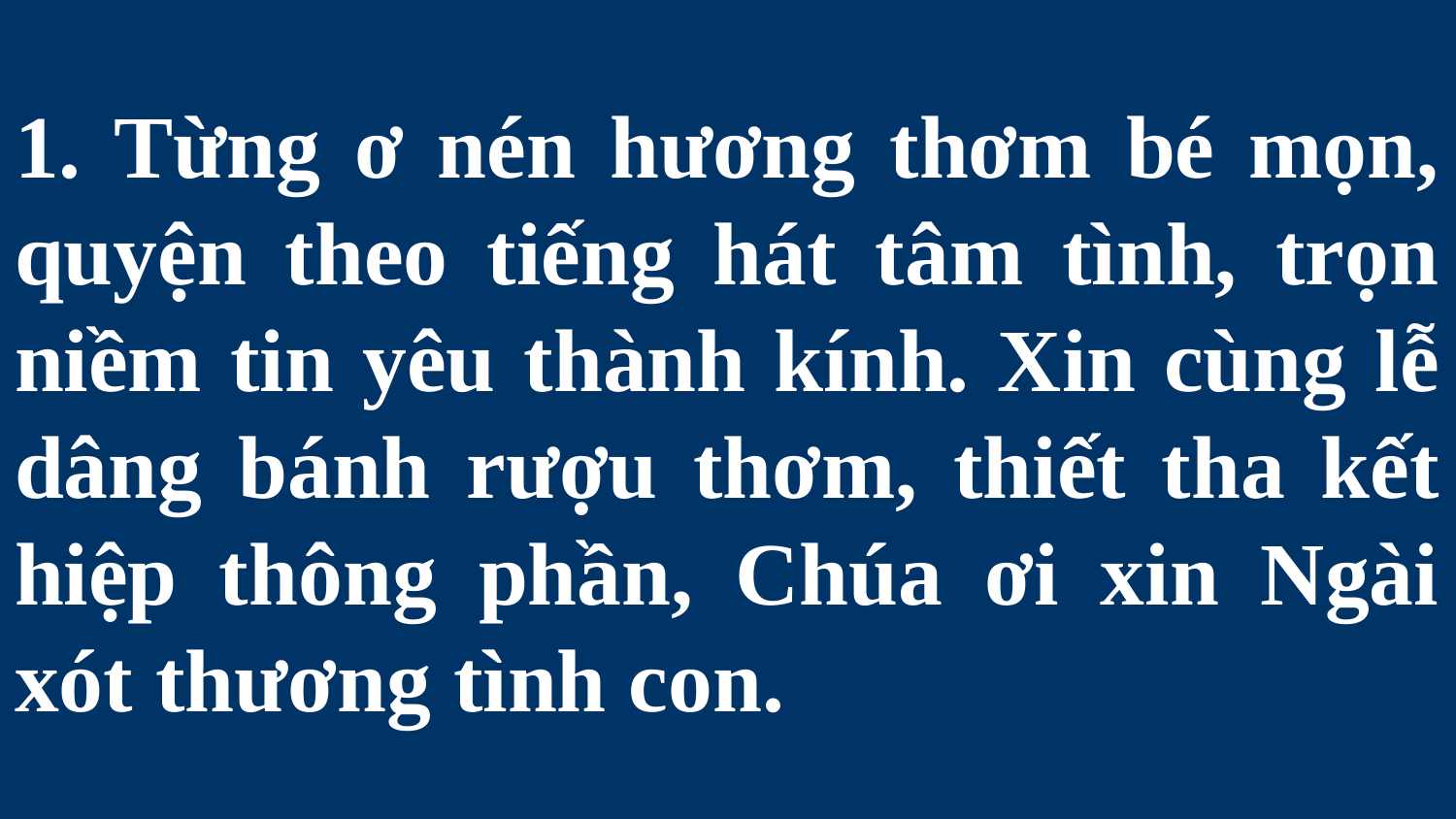

# 1. Từng ơ nén hương thơm bé mọn, quyện theo tiếng hát tâm tình, trọn niềm tin yêu thành kính. Xin cùng lễ dâng bánh rượu thơm, thiết tha kết hiệp thông phần, Chúa ơi xin Ngài xót thương tình con.